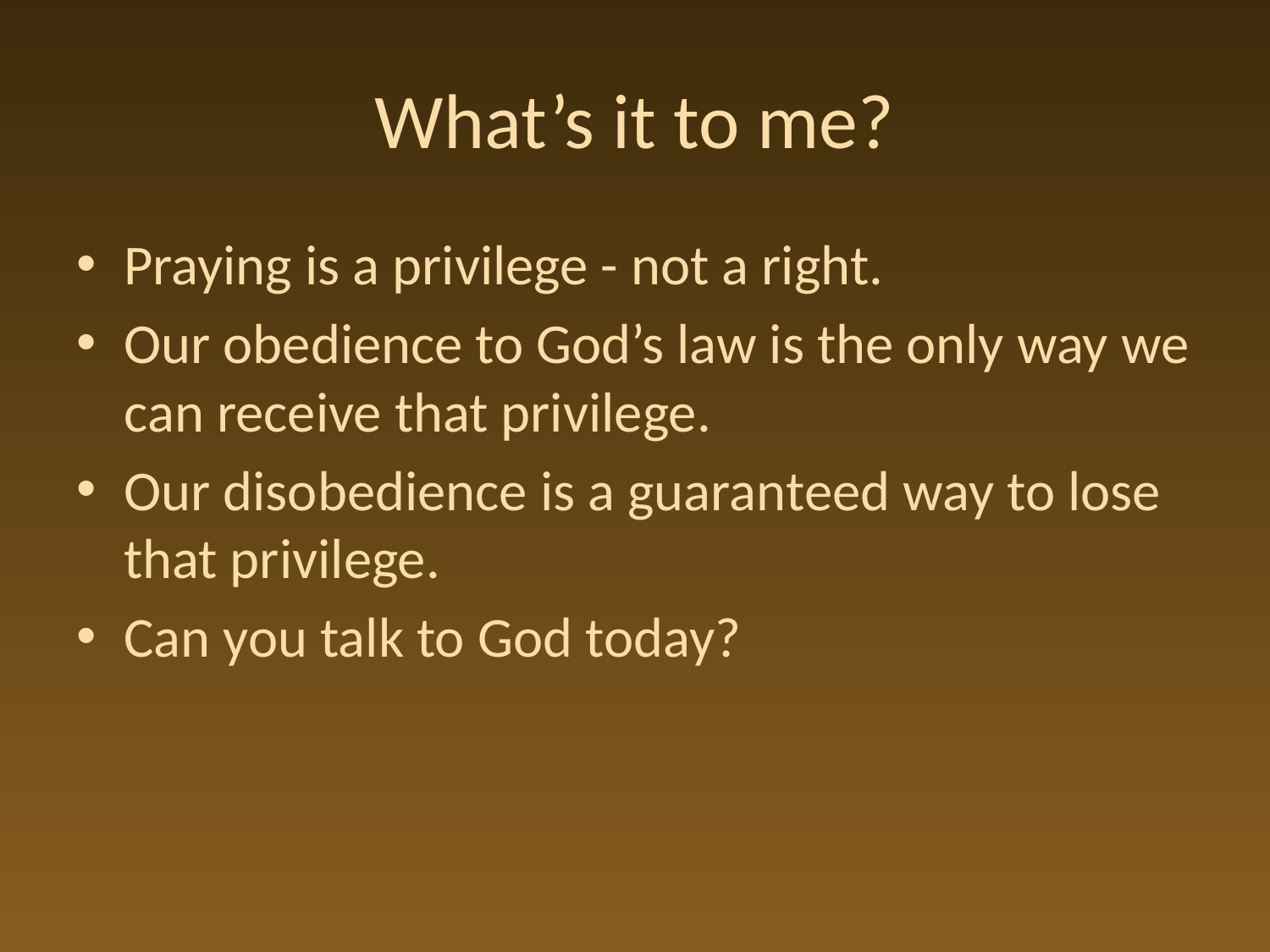

# What’s it to me?
Praying is a privilege - not a right.
Our obedience to God’s law is the only way we can receive that privilege.
Our disobedience is a guaranteed way to lose that privilege.
Can you talk to God today?